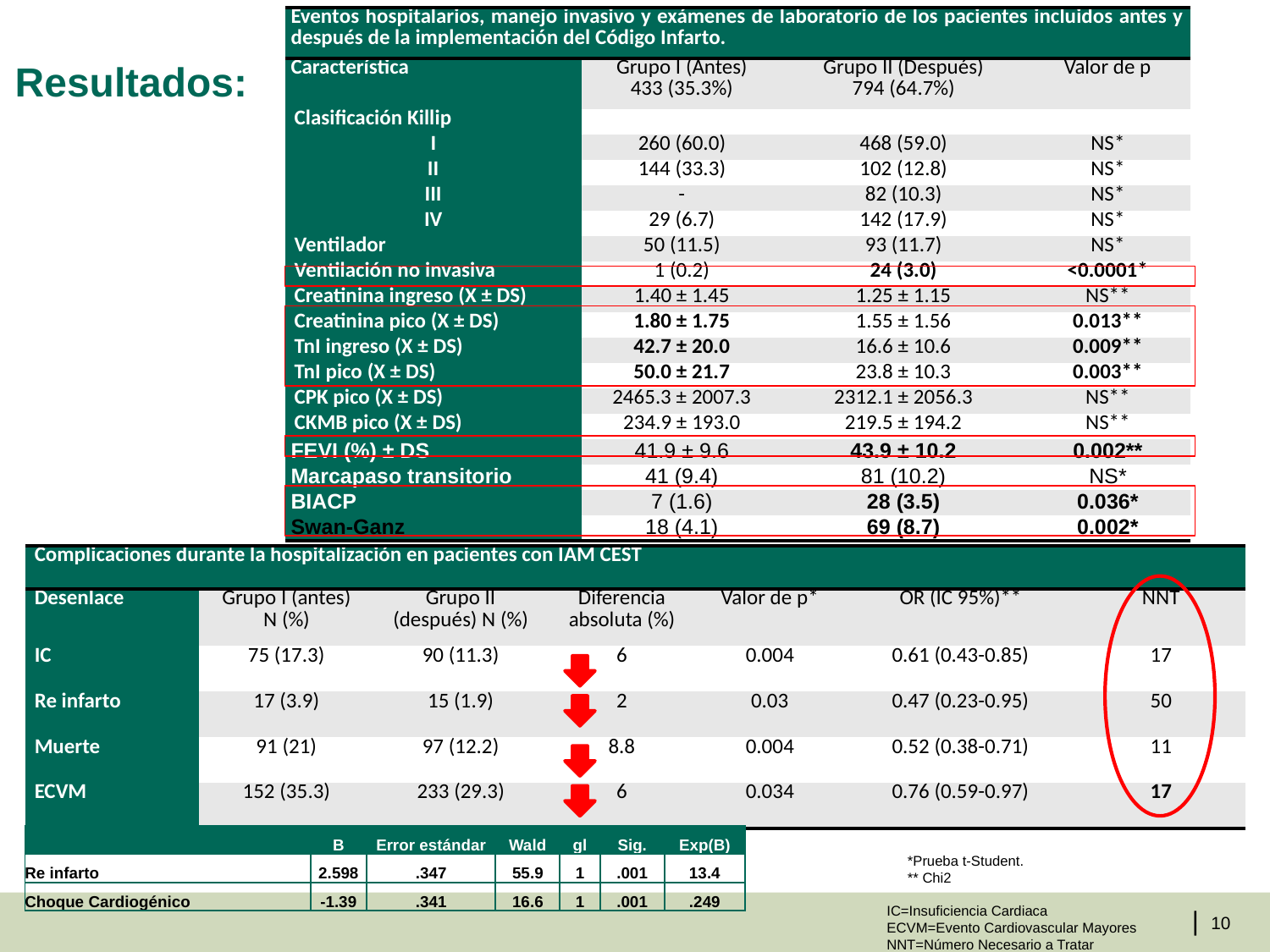

| Eventos hospitalarios, manejo invasivo y exámenes de laboratorio de los pacientes incluidos antes y después de la implementación del Código Infarto. |  |  |  |
| --- | --- | --- | --- |
| Característica | Grupo I (Antes) 433 (35.3%) | Grupo II (Después) 794 (64.7%) | Valor de p |
| Clasificación Killip |  |  |  |
| I | 260 (60.0) | 468 (59.0) | NS\* |
| II | 144 (33.3) | 102 (12.8) | NS\* |
| III | - | 82 (10.3) | NS\* |
| IV | 29 (6.7) | 142 (17.9) | NS\* |
| Ventilador | 50 (11.5) | 93 (11.7) | NS\* |
| Ventilación no invasiva | 1 (0.2) | 24 (3.0) | <0.0001\* |
| Creatinina ingreso (X ± DS) | 1.40 ± 1.45 | 1.25 ± 1.15 | NS\*\* |
| Creatinina pico (X ± DS) | 1.80 ± 1.75 | 1.55 ± 1.56 | 0.013\*\* |
| TnI ingreso (X ± DS) | 42.7 ± 20.0 | 16.6 ± 10.6 | 0.009\*\* |
| TnI pico (X ± DS) | 50.0 ± 21.7 | 23.8 ± 10.3 | 0.003\*\* |
| CPK pico (X ± DS) | 2465.3 ± 2007.3 | 2312.1 ± 2056.3 | NS\*\* |
| CKMB pico (X ± DS) | 234.9 ± 193.0 | 219.5 ± 194.2 | NS\*\* |
| FEVI (%) ± DS | 41.9 ± 9.6 | 43.9 ± 10.2 | 0.002\*\* |
| Marcapaso transitorio | 41 (9.4) | 81 (10.2) | NS\* |
| BIACP | 7 (1.6) | 28 (3.5) | 0.036\* |
| Swan-Ganz | 18 (4.1) | 69 (8.7) | 0.002\* |
# Resultados:

| Complicaciones durante la hospitalización en pacientes con IAM CEST |  |  |  |  |  |  |
| --- | --- | --- | --- | --- | --- | --- |
| Desenlace | Grupo I (antes) N (%) | Grupo II (después) N (%) | Diferencia absoluta (%) | Valor de p\* | OR (IC 95%)\*\* | NNT |
| IC | 75 (17.3) | 90 (11.3) | 6 | 0.004 | 0.61 (0.43-0.85) | 17 |
| Re infarto | 17 (3.9) | 15 (1.9) | 2 | 0.03 | 0.47 (0.23-0.95) | 50 |
| Muerte | 91 (21) | 97 (12.2) | 8.8 | 0.004 | 0.52 (0.38-0.71) | 11 |
| ECVM | 152 (35.3) | 233 (29.3) | 6 | 0.034 | 0.76 (0.59-0.97) | 17 |

|  | B | Error estándar | Wald | gl | Sig. | Exp(B) |
| --- | --- | --- | --- | --- | --- | --- |
| Re infarto | 2.598 | .347 | 55.9 | 1 | .001 | 13.4 |
| Choque Cardiogénico | -1.39 | .341 | 16.6 | 1 | .001 | .249 |
*Prueba t-Student.
** Chi2
IC=Insuficiencia Cardiaca
ECVM=Evento Cardiovascular Mayores
NNT=Número Necesario a Tratar